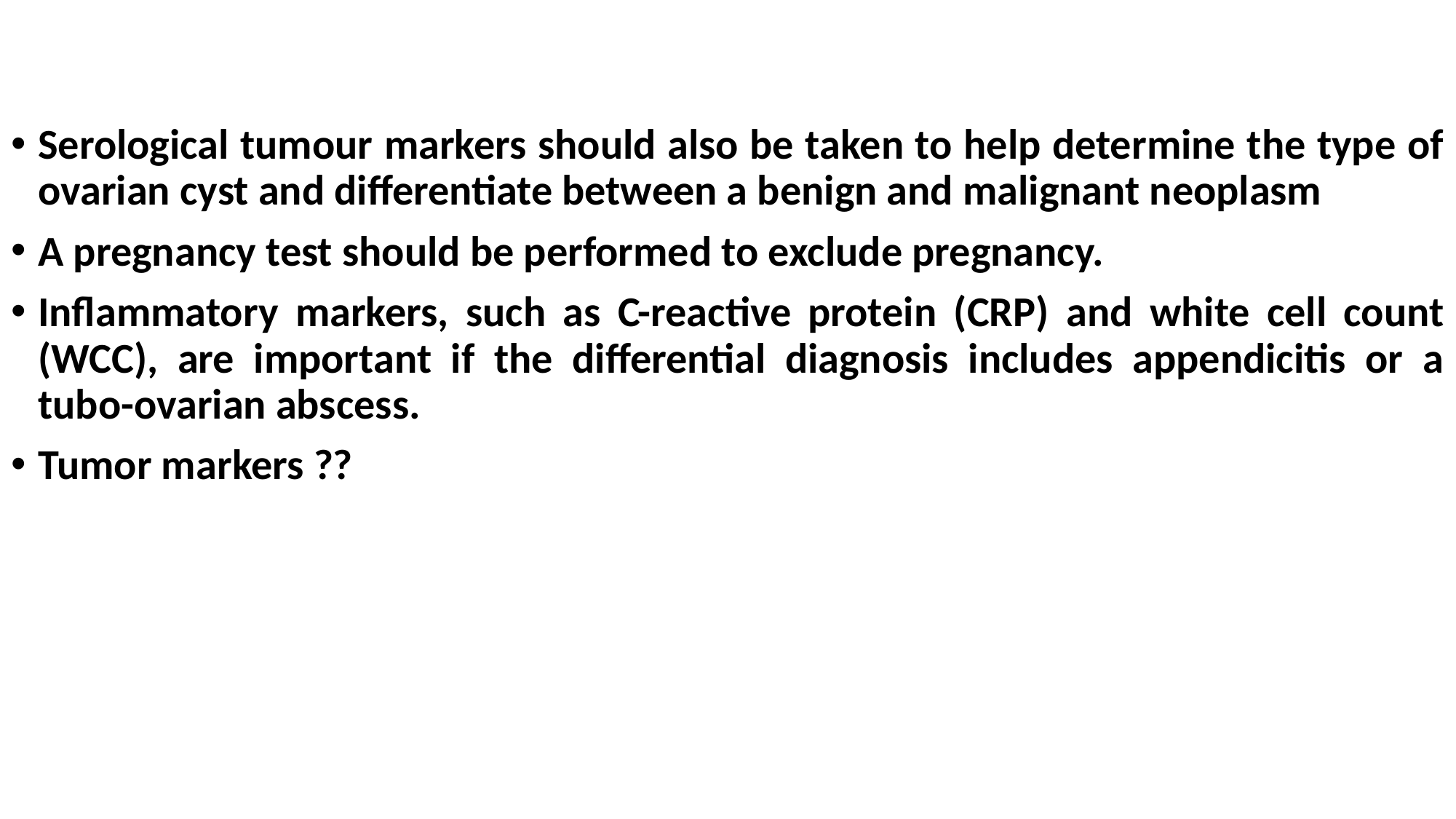

Serological tumour markers should also be taken to help determine the type of ovarian cyst and differentiate between a benign and malignant neoplasm
A pregnancy test should be performed to exclude pregnancy.
Inflammatory markers, such as C-reactive protein (CRP) and white cell count (WCC), are important if the differential diagnosis includes appendicitis or a tubo-ovarian abscess.
Tumor markers ??